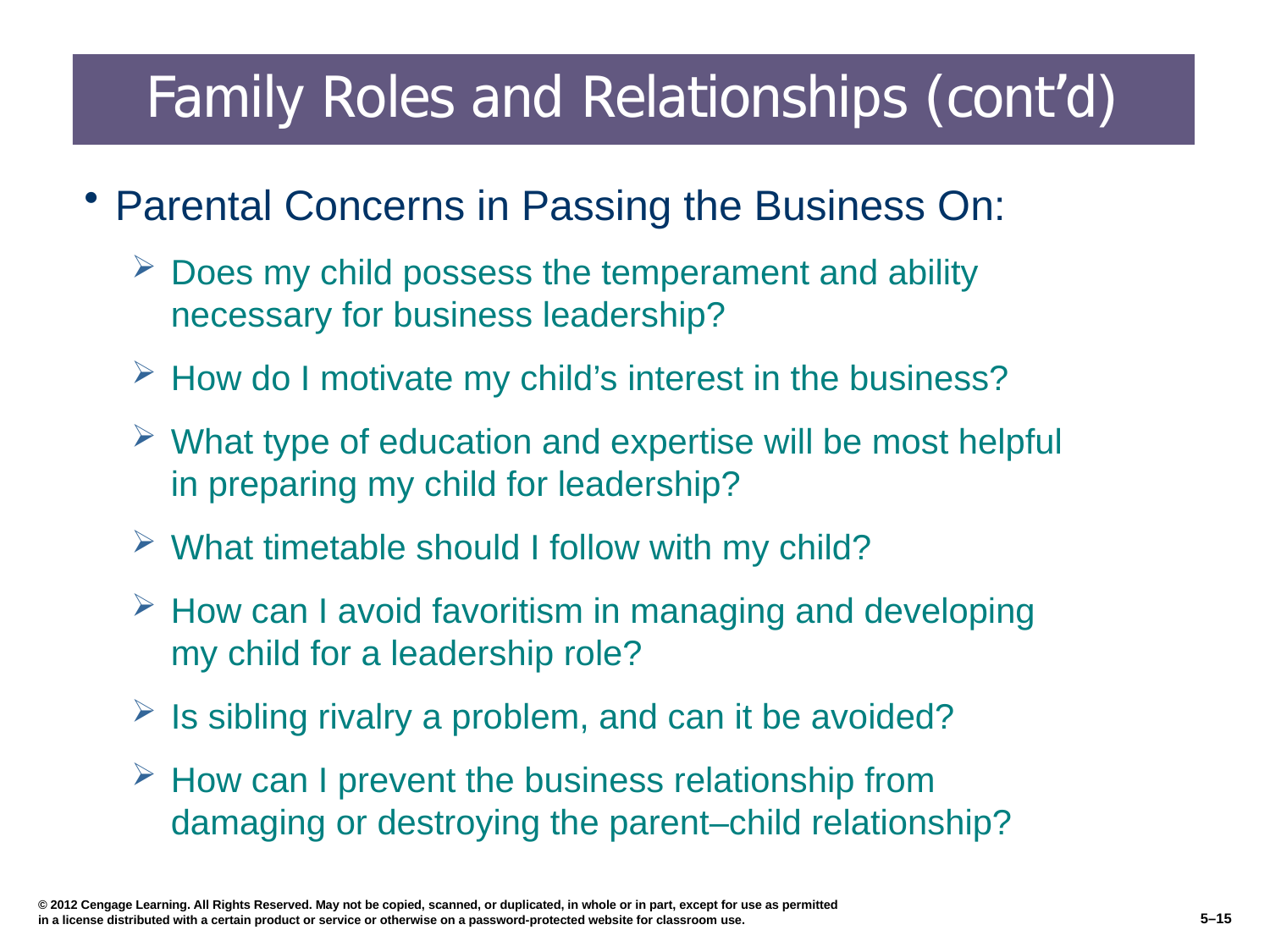

# Family Roles and Relationships (cont’d)
Parental Concerns in Passing the Business On:
Does my child possess the temperament and ability necessary for business leadership?
How do I motivate my child’s interest in the business?
What type of education and expertise will be most helpful in preparing my child for leadership?
What timetable should I follow with my child?
How can I avoid favoritism in managing and developing my child for a leadership role?
Is sibling rivalry a problem, and can it be avoided?
How can I prevent the business relationship from damaging or destroying the parent–child relationship?
© 2012 Cengage Learning. All Rights Reserved. May not be copied, scanned, or duplicated, in whole or in part, except for use as permitted in a license distributed with a certain product or service or otherwise on a password-protected website for classroom use.
5–15